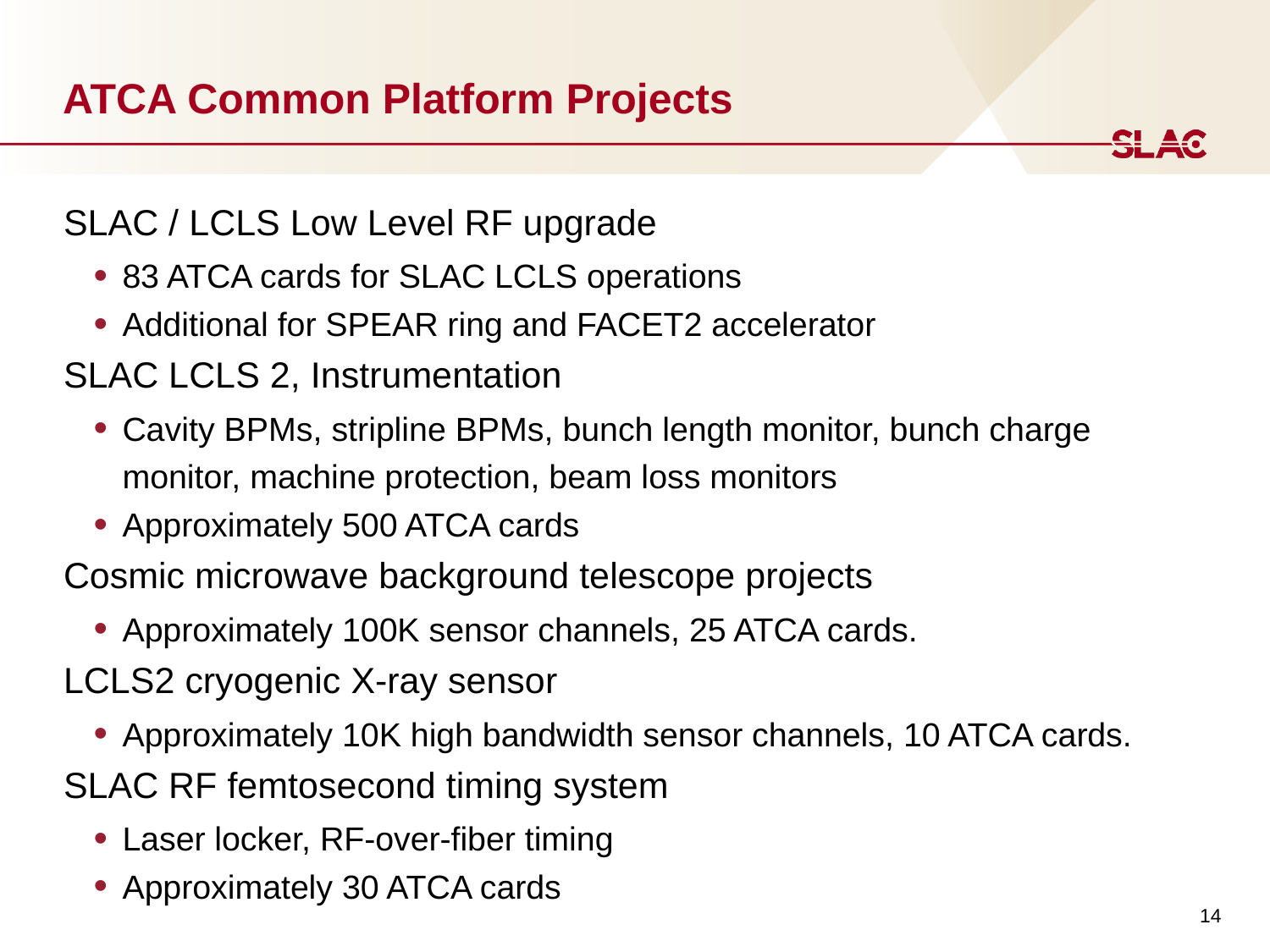

# ATCA Common Platform Projects
SLAC / LCLS Low Level RF upgrade
83 ATCA cards for SLAC LCLS operations
Additional for SPEAR ring and FACET2 accelerator
SLAC LCLS 2, Instrumentation
Cavity BPMs, stripline BPMs, bunch length monitor, bunch charge monitor, machine protection, beam loss monitors
Approximately 500 ATCA cards
Cosmic microwave background telescope projects
Approximately 100K sensor channels, 25 ATCA cards.
LCLS2 cryogenic X-ray sensor
Approximately 10K high bandwidth sensor channels, 10 ATCA cards.
SLAC RF femtosecond timing system
Laser locker, RF-over-fiber timing
Approximately 30 ATCA cards
14